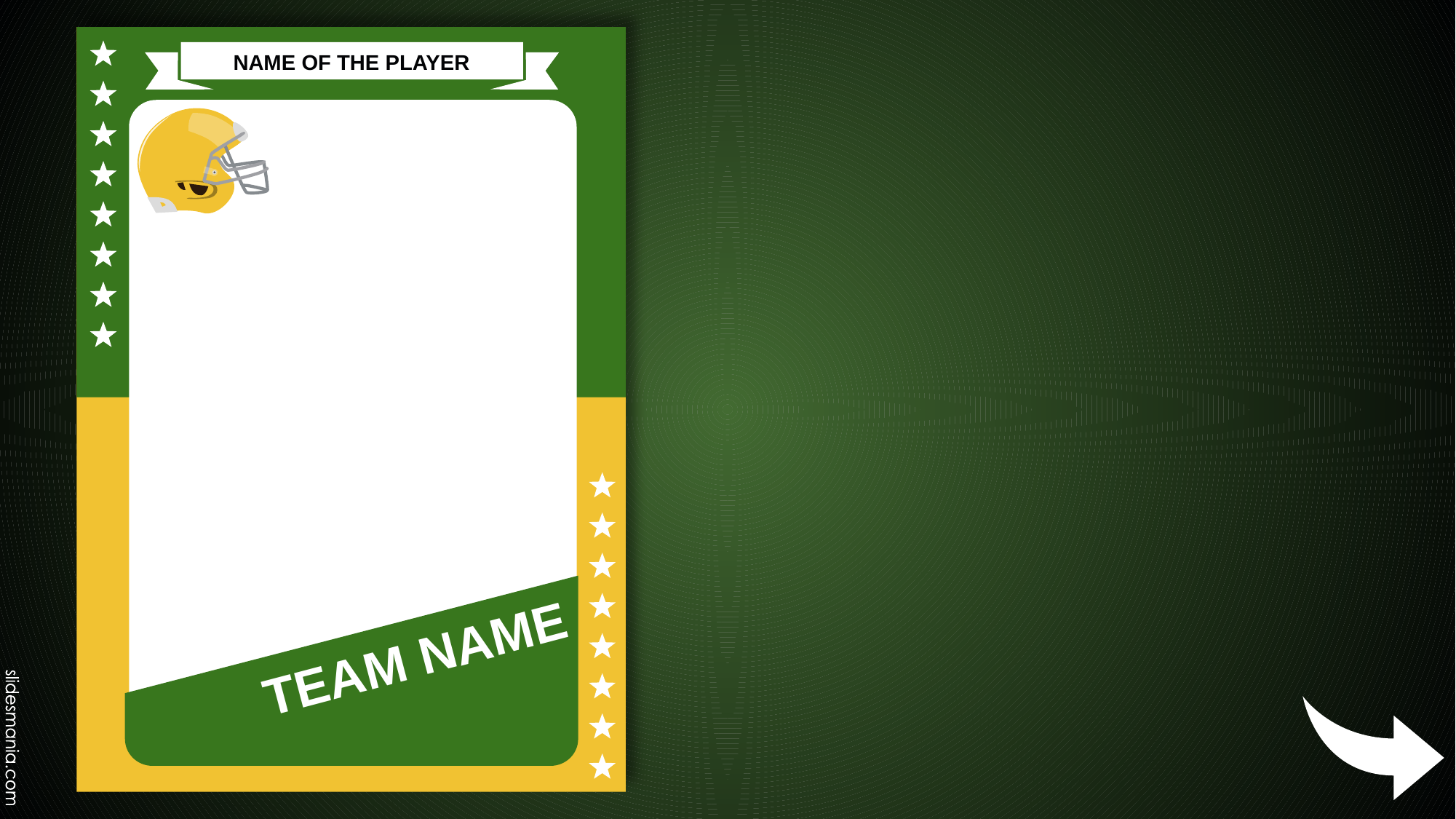

NAME OF THE PLAYER
#

TEAM NAME